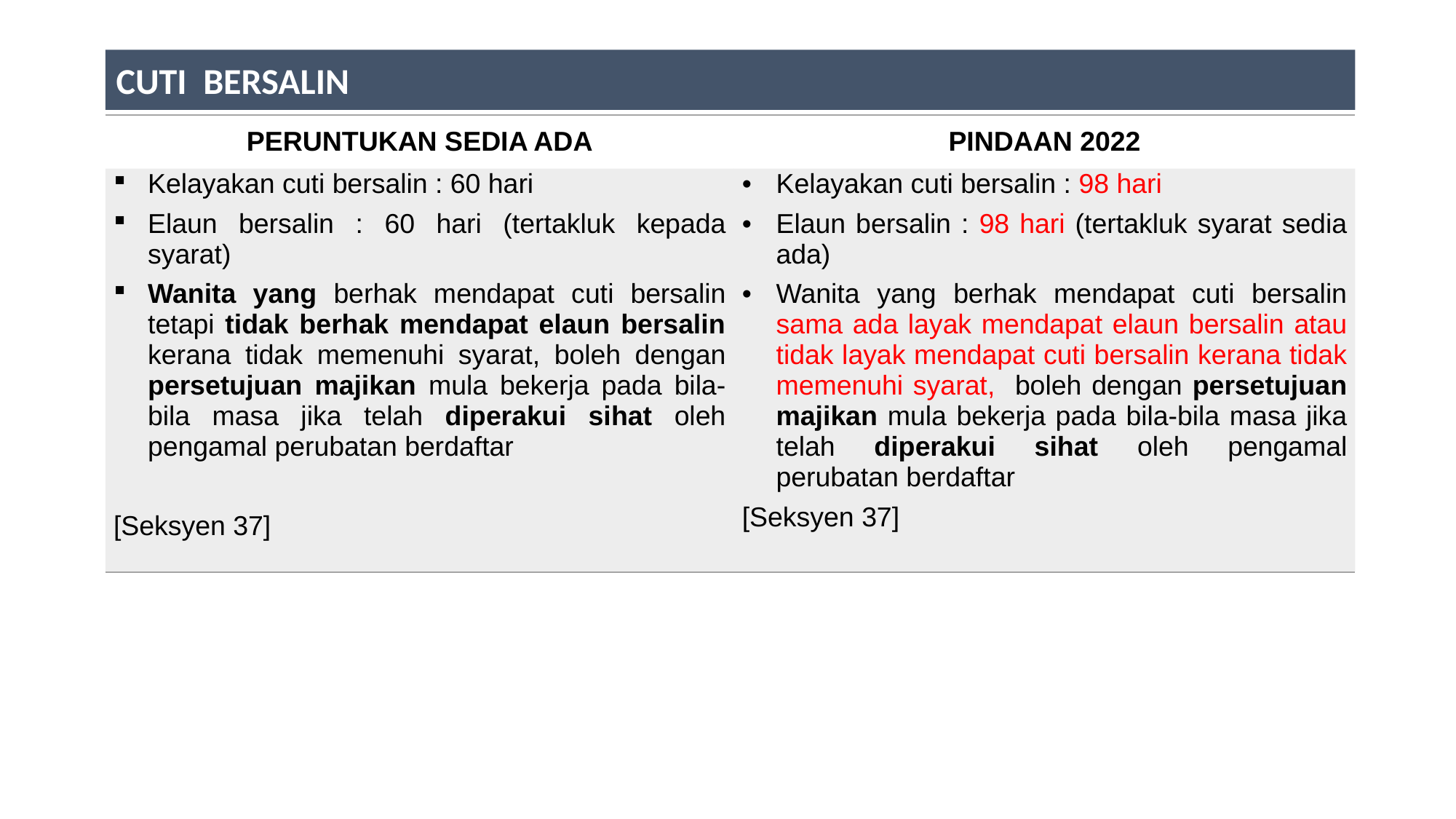

CUTI  BERSALIN
| PERUNTUKAN SEDIA ADA | PINDAAN 2022 |
| --- | --- |
| Kelayakan cuti bersalin : 60 hari Elaun bersalin : 60 hari (tertakluk kepada syarat) Wanita yang berhak mendapat cuti bersalin tetapi tidak berhak mendapat elaun bersalin kerana tidak memenuhi syarat, boleh dengan persetujuan majikan mula bekerja pada bila-bila masa jika telah diperakui sihat oleh pengamal perubatan berdaftar [Seksyen 37] | Kelayakan cuti bersalin : 98 hari Elaun bersalin : 98 hari (tertakluk syarat sedia ada) Wanita yang berhak mendapat cuti bersalin sama ada layak mendapat elaun bersalin atau tidak layak mendapat cuti bersalin kerana tidak memenuhi syarat, boleh dengan persetujuan majikan mula bekerja pada bila-bila masa jika telah diperakui sihat oleh pengamal perubatan berdaftar [Seksyen 37] |